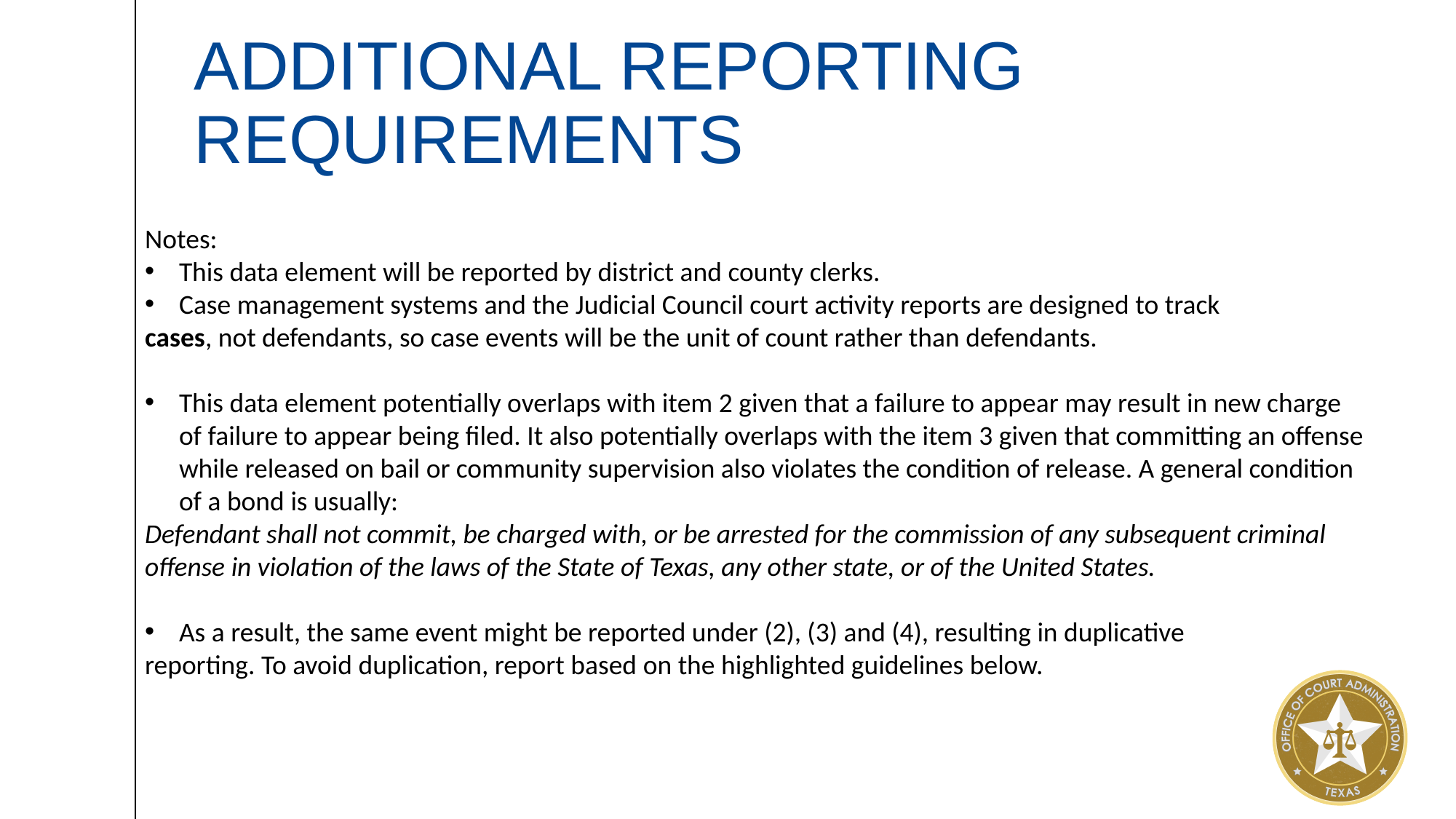

# Additional Reporting Requirements
Notes:
This data element will be reported by district and county clerks.
Case management systems and the Judicial Council court activity reports are designed to track
cases, not defendants, so case events will be the unit of count rather than defendants.

This data element potentially overlaps with item 2 given that a failure to appear may result in new charge of failure to appear being filed. It also potentially overlaps with the item 3 given that committing an offense while released on bail or community supervision also violates the condition of release. A general condition of a bond is usually:
Defendant shall not commit, be charged with, or be arrested for the commission of any subsequent criminal offense in violation of the laws of the State of Texas, any other state, or of the United States.

As a result, the same event might be reported under (2), (3) and (4), resulting in duplicative
reporting. To avoid duplication, report based on the highlighted guidelines below.